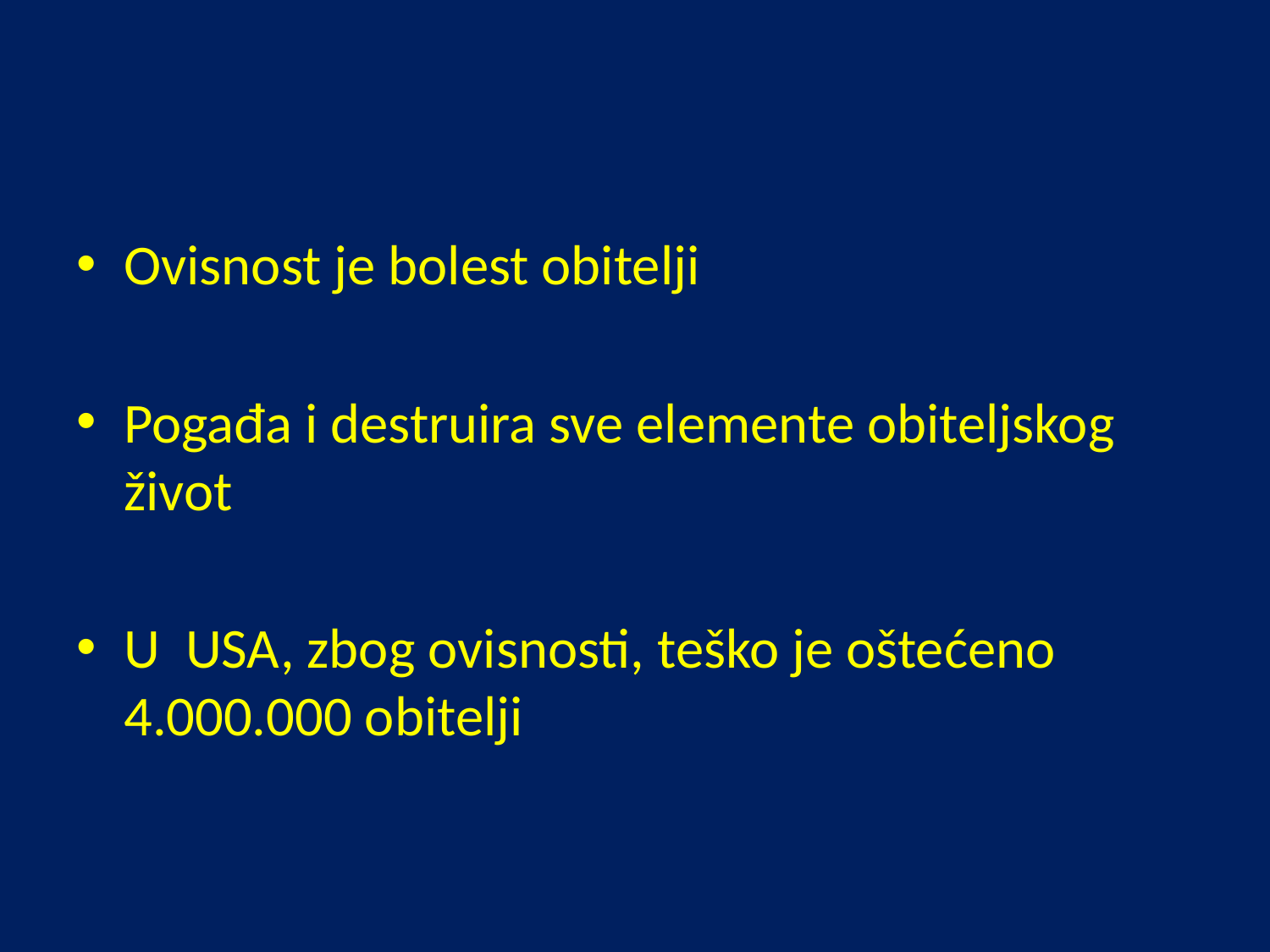

#
Ovisnost je bolest obitelji

Pogađa i destruira sve elemente obiteljskog život

U  USA, zbog ovisnosti, teško je oštećeno 4.000.000 obitelji